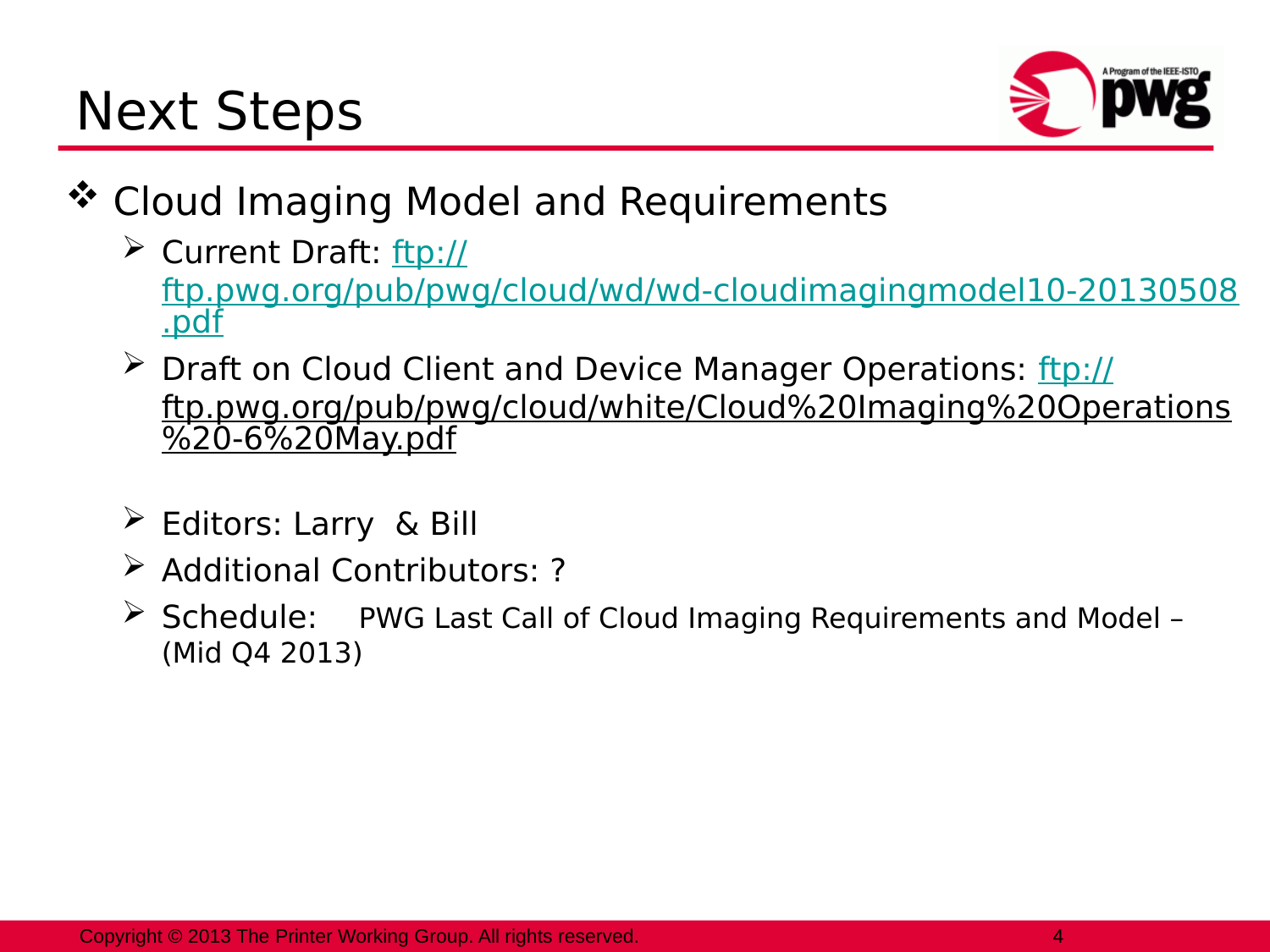

# Next Steps
Cloud Imaging Model and Requirements
Current Draft: ftp://ftp.pwg.org/pub/pwg/cloud/wd/wd-cloudimagingmodel10-20130508.pdf
Draft on Cloud Client and Device Manager Operations: ftp://ftp.pwg.org/pub/pwg/cloud/white/Cloud%20Imaging%20Operations%20-6%20May.pdf
Editors: Larry  & Bill
Additional Contributors: ?
Schedule:    PWG Last Call of Cloud Imaging Requirements and Model – (Mid Q4 2013)

4